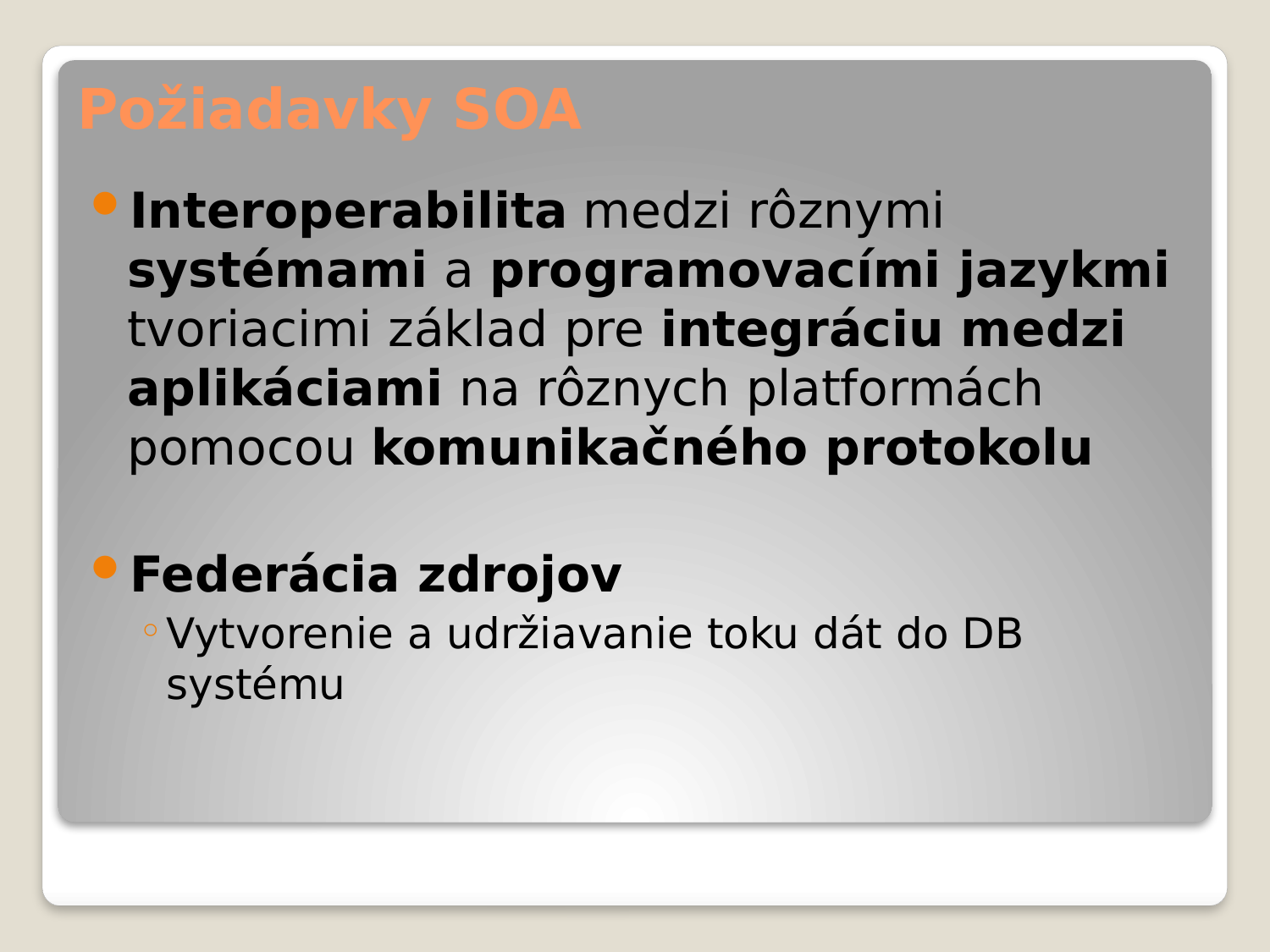

# Požiadavky SOA
Interoperabilita medzi rôznymi systémami a programovacími jazykmi tvoriacimi základ pre integráciu medzi aplikáciami na rôznych platformách pomocou komunikačného protokolu

Federácia zdrojov
Vytvorenie a udržiavanie toku dát do DB systému